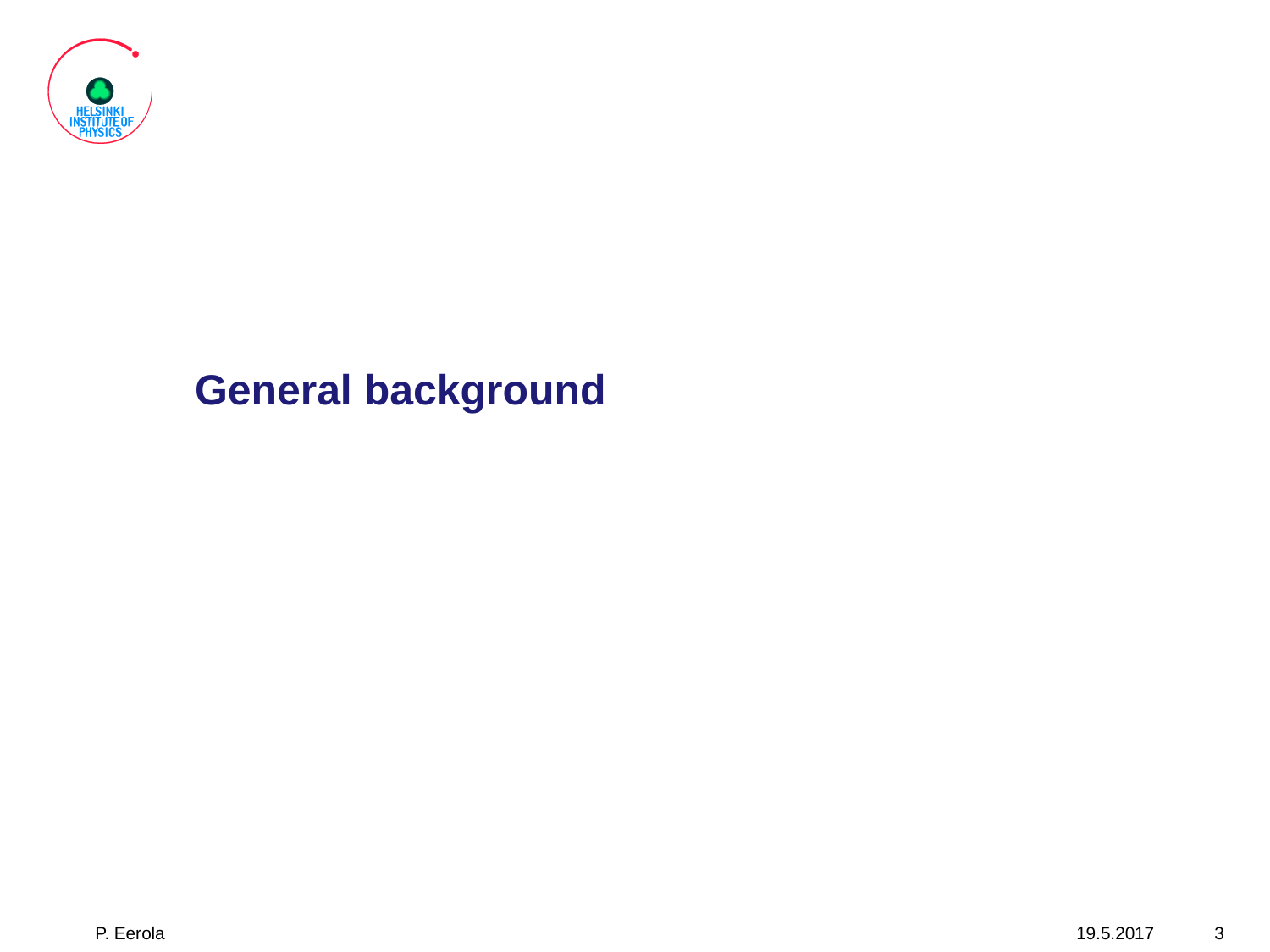

# General background
P. Eerola
19.5.2017
3